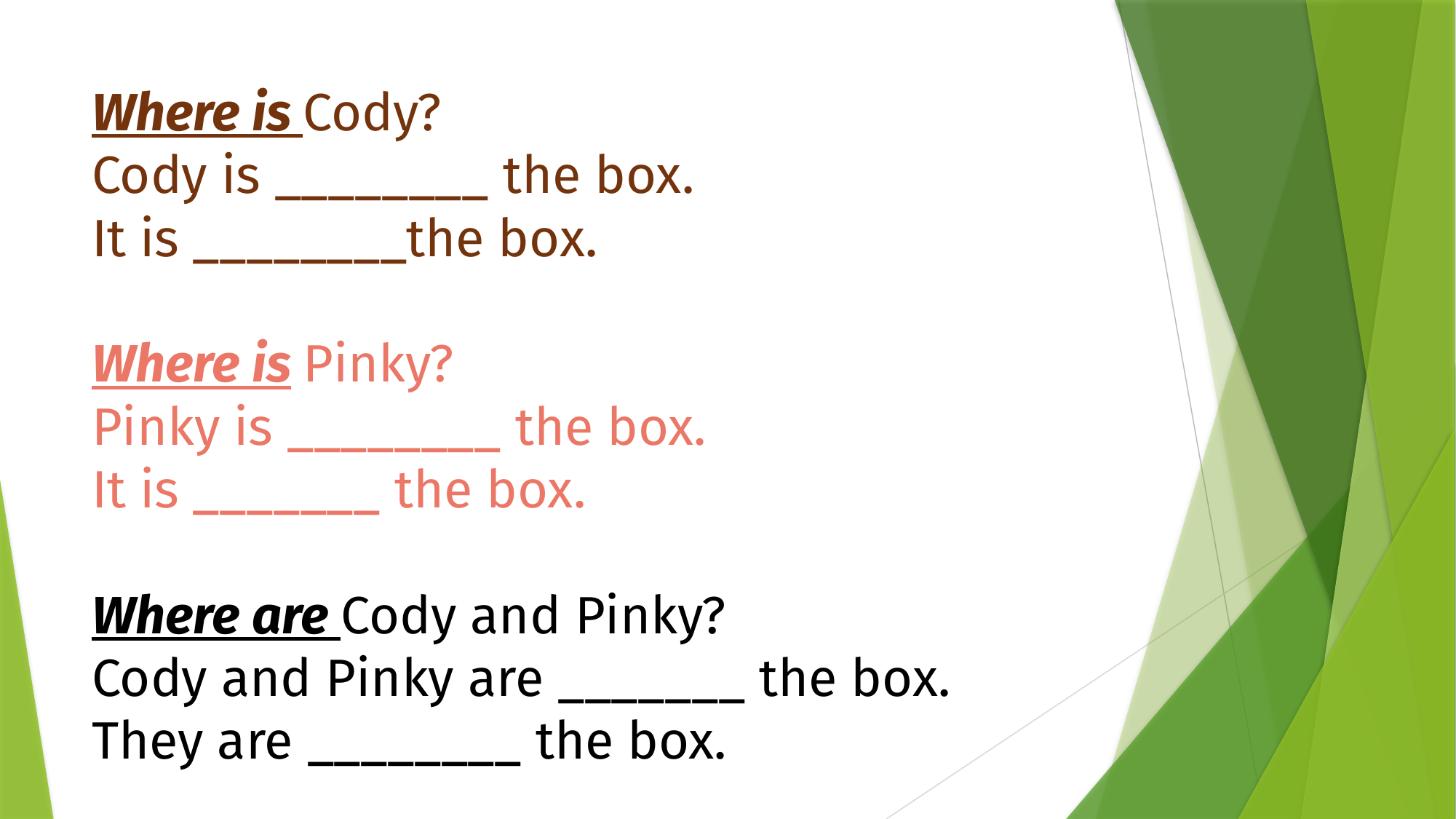

# Where is Cody? Cody is ________ the box. It is ________the box. Where is Pinky? Pinky is ________ the box. It is _______ the box. Where are Cody and Pinky? Cody and Pinky are _______ the box. They are ________ the box.